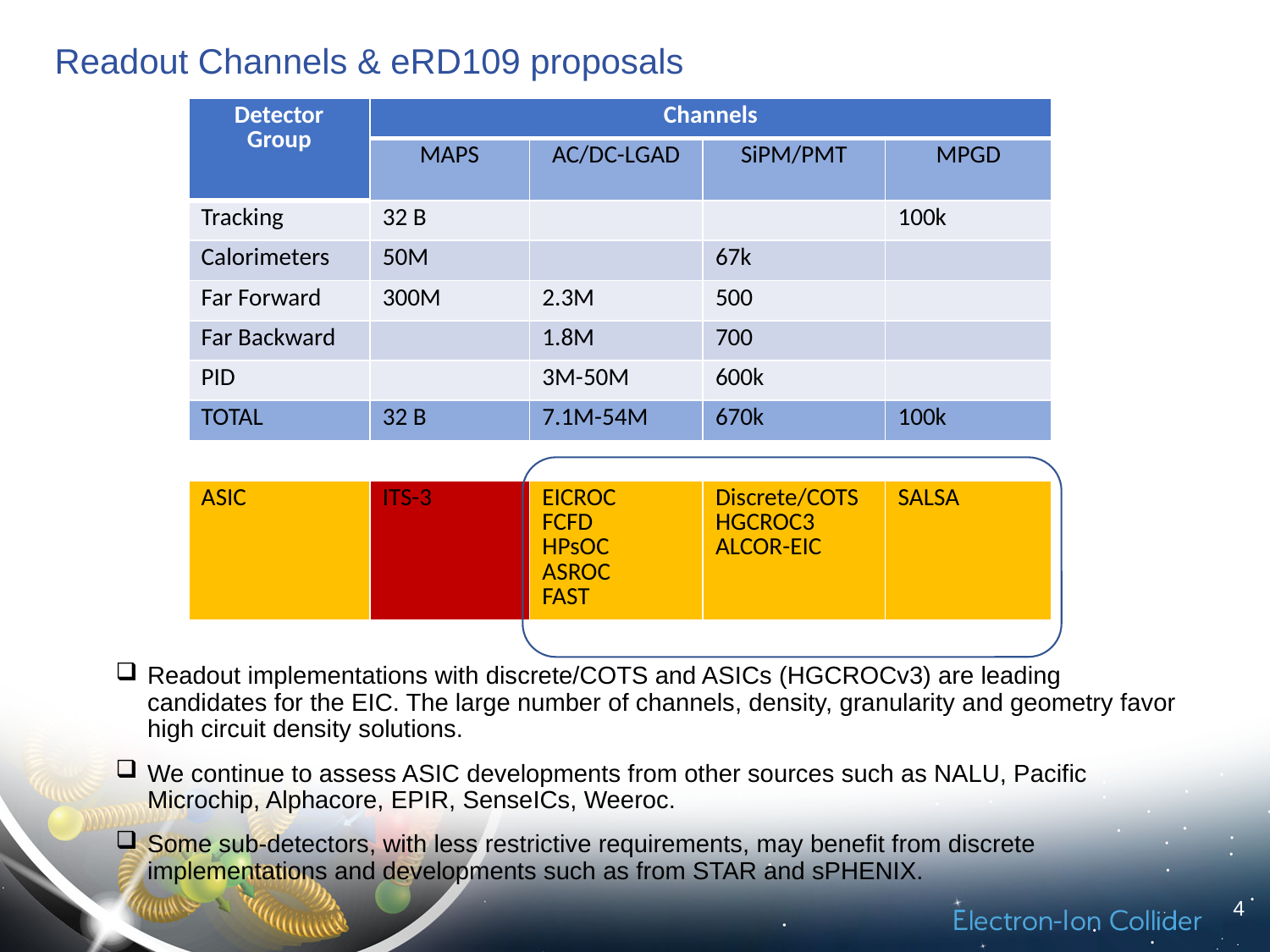

# Readout Channels & eRD109 proposals
| Detector Group | Channels | AC-LGAD | SiPM/PMT | MPGD |
| --- | --- | --- | --- | --- |
|  | MAPS | AC/DC-LGAD | SiPM/PMT | MPGD |
| Tracking | 32 B |  |  | 100k |
| Calorimeters | 50M |  | 67k |  |
| Far Forward | 300M | 2.3M | 500 |  |
| Far Backward |  | 1.8M | 700 |  |
| PID |  | 3M-50M | 600k |  |
| TOTAL | 32 B | 7.1M-54M | 670k | 100k |
|  |  |  |  |  |
| ASIC | ITS-3 | EICROC FCFD HPsOC ASROC FAST | Discrete/COTS HGCROC3 ALCOR-EIC | SALSA |

Readout implementations with discrete/COTS and ASICs (HGCROCv3) are leading candidates for the EIC. The large number of channels, density, granularity and geometry favor high circuit density solutions.
We continue to assess ASIC developments from other sources such as NALU, Pacific Microchip, Alphacore, EPIR, SenseICs, Weeroc.
Some sub-detectors, with less restrictive requirements, may benefit from discrete implementations and developments such as from STAR and sPHENIX.
4